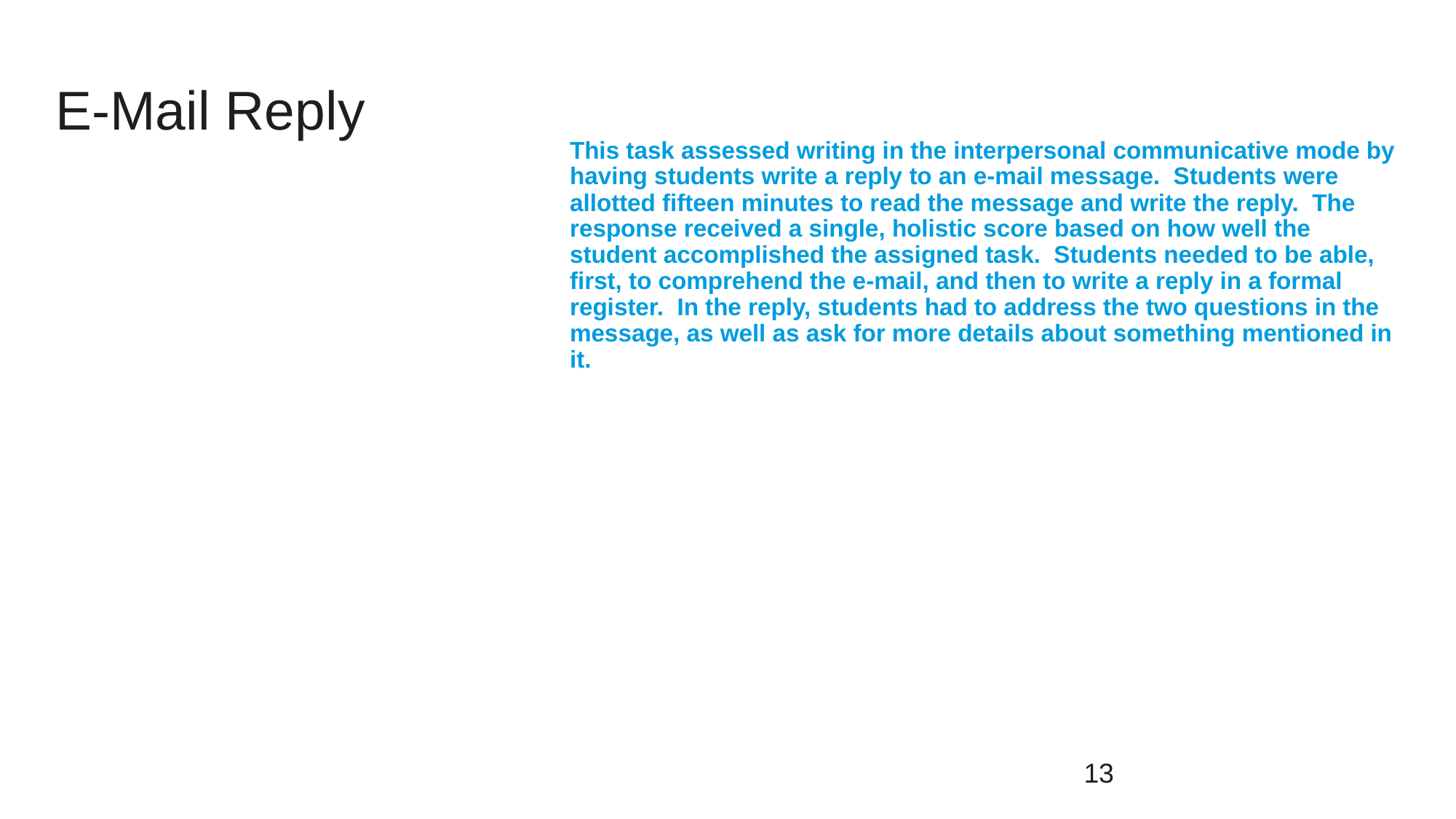

# E-Mail Reply

This task assessed writing in the interpersonal communicative mode by having students write a reply to an e-mail message.  Students were allotted fifteen minutes to read the message and write the reply.  The response received a single, holistic score based on how well the student accomplished the assigned task.  Students needed to be able, first, to comprehend the e-mail, and then to write a reply in a formal register.  In the reply, students had to address the two questions in the message, as well as ask for more details about something mentioned in it.

13